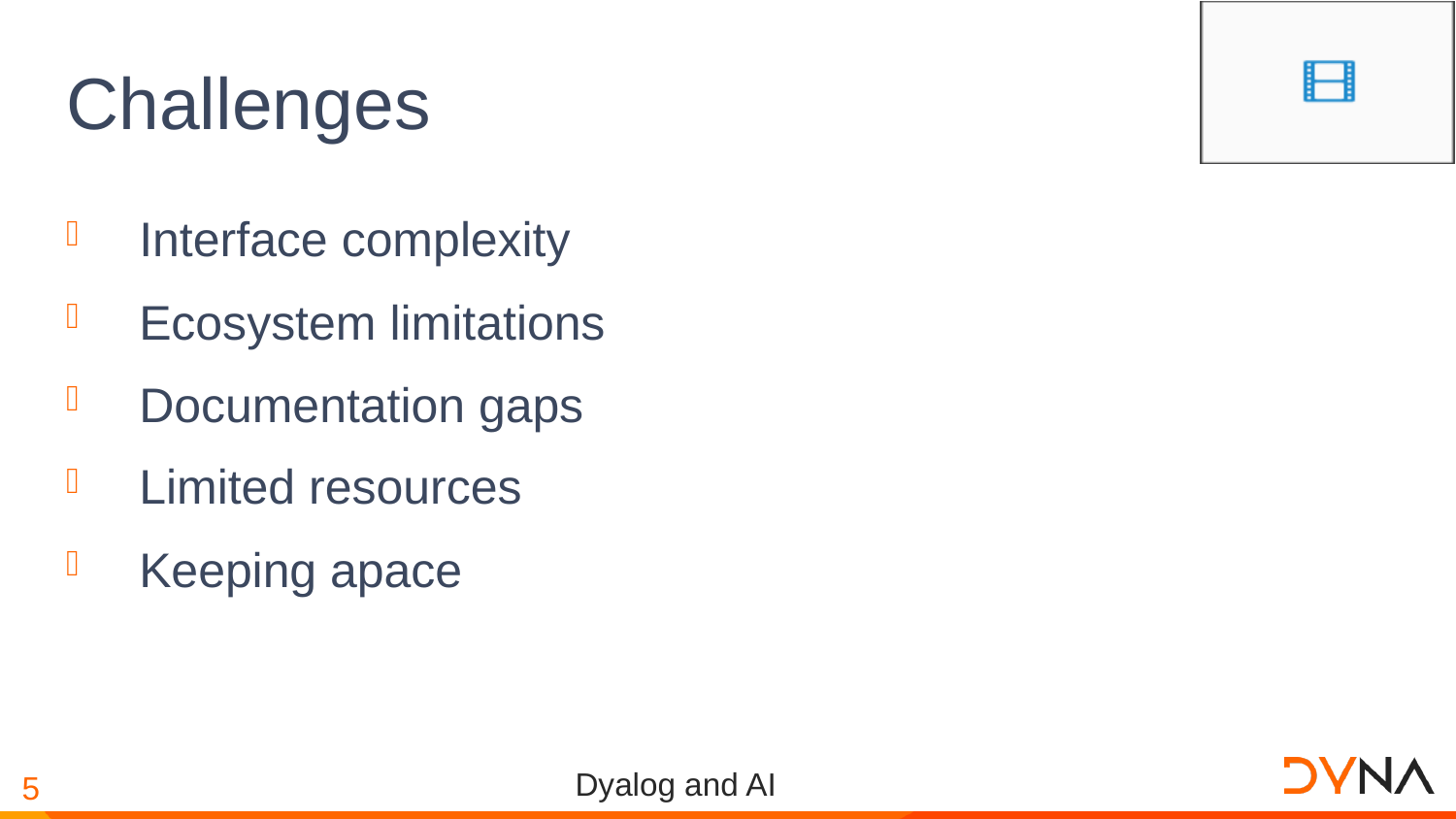

# Challenges
Interface complexity
Ecosystem limitations
Documentation gaps
Limited resources
Keeping apace